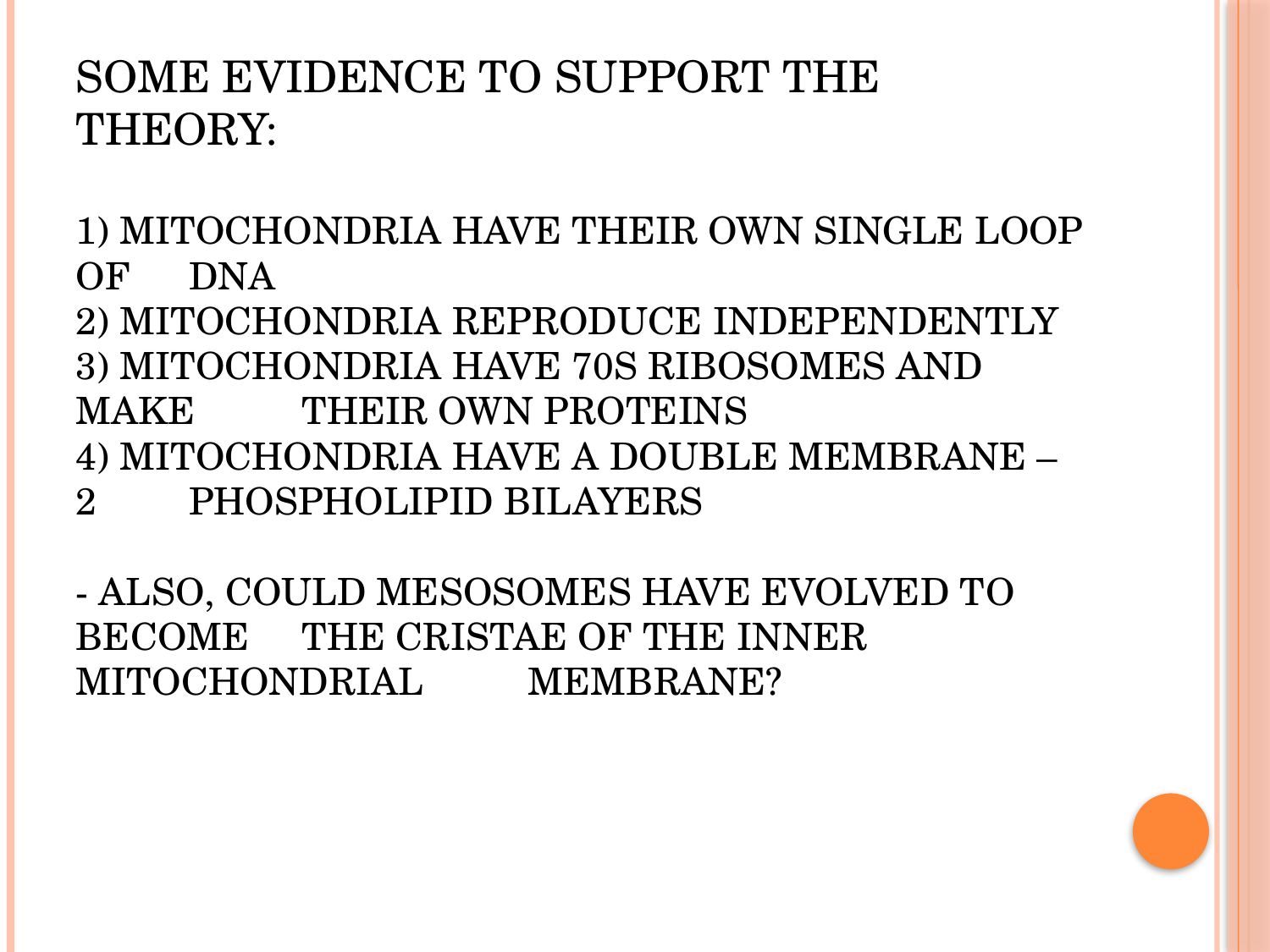

# Some evidence to support the theory: 1) mitochondria have their own single loop of 	dna 2) mitochondria reproduce independently 3) mitochondria have 70S ribosomes and make 	their own proteins 4) mitochondria have a double membrane – 2 	phospholipid bilayers - also, could mesosomes have evolved to become 	the cristae of the inner mitochondrial 	membrane?